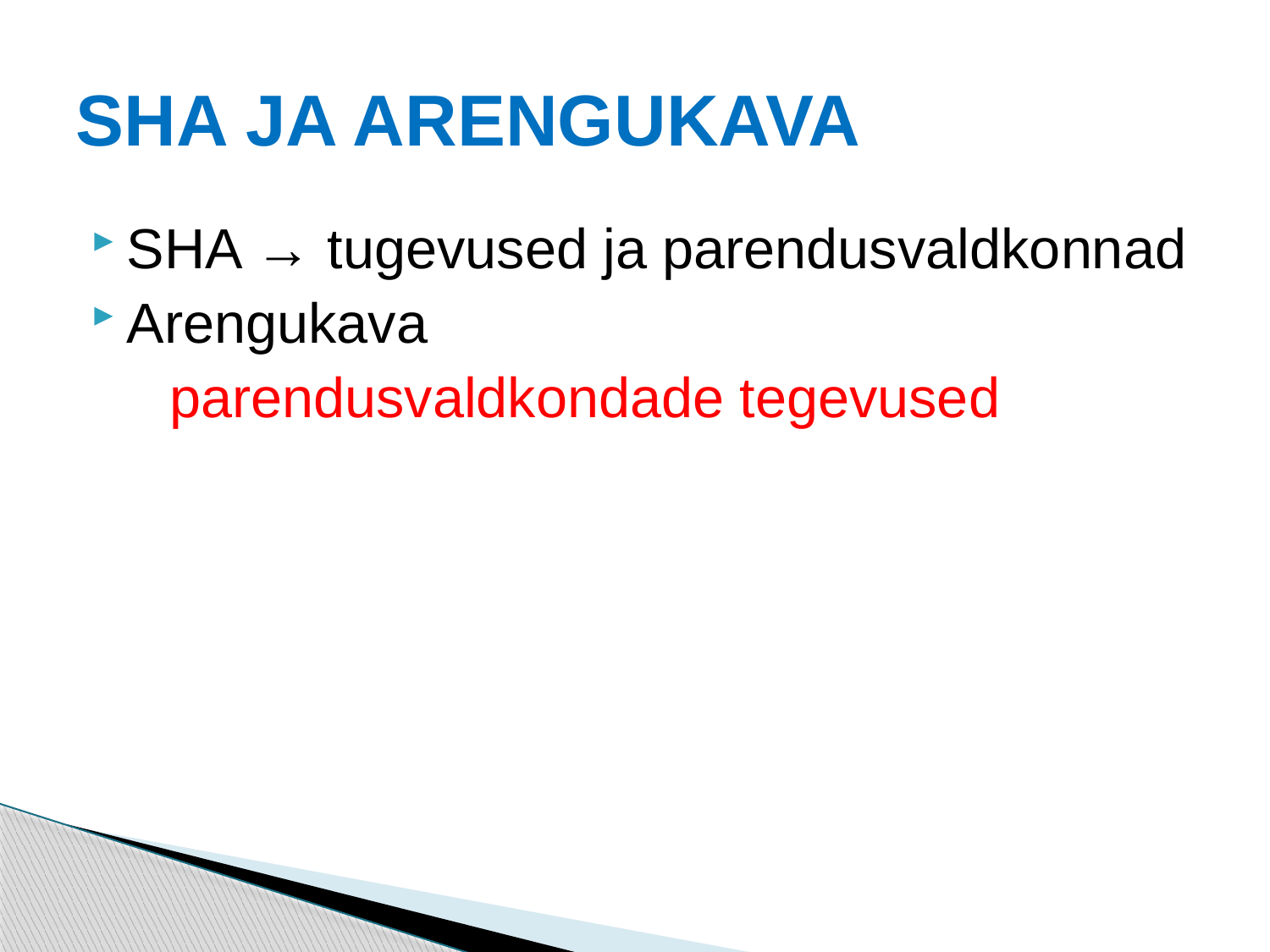

# SHA JA ARENGUKAVA
SHA → tugevused ja parendusvaldkonnad
Arengukava
     parendusvaldkondade tegevused